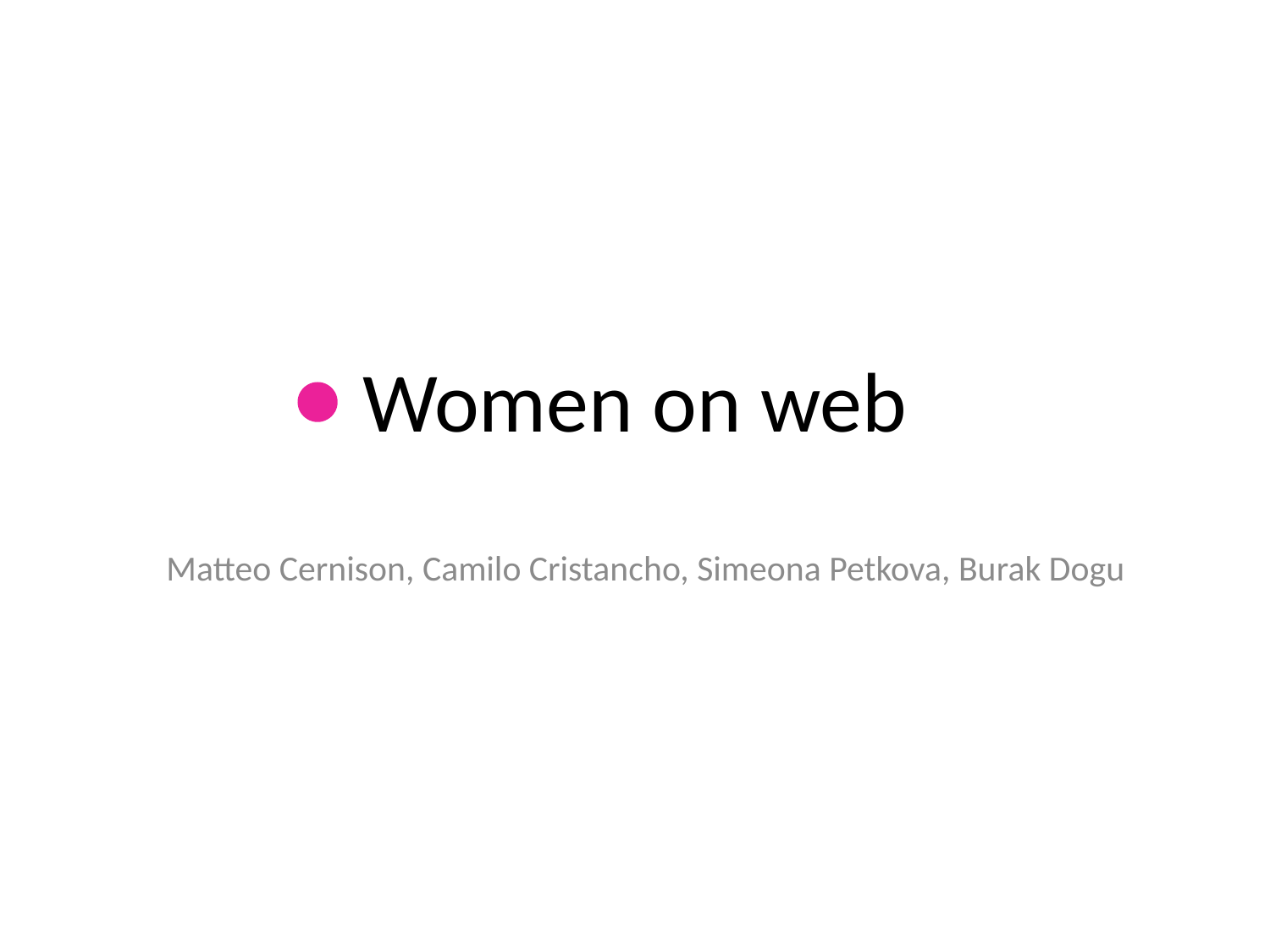

# Women on web

Matteo Cernison, Camilo Cristancho, Simeona Petkova, Burak Dogu